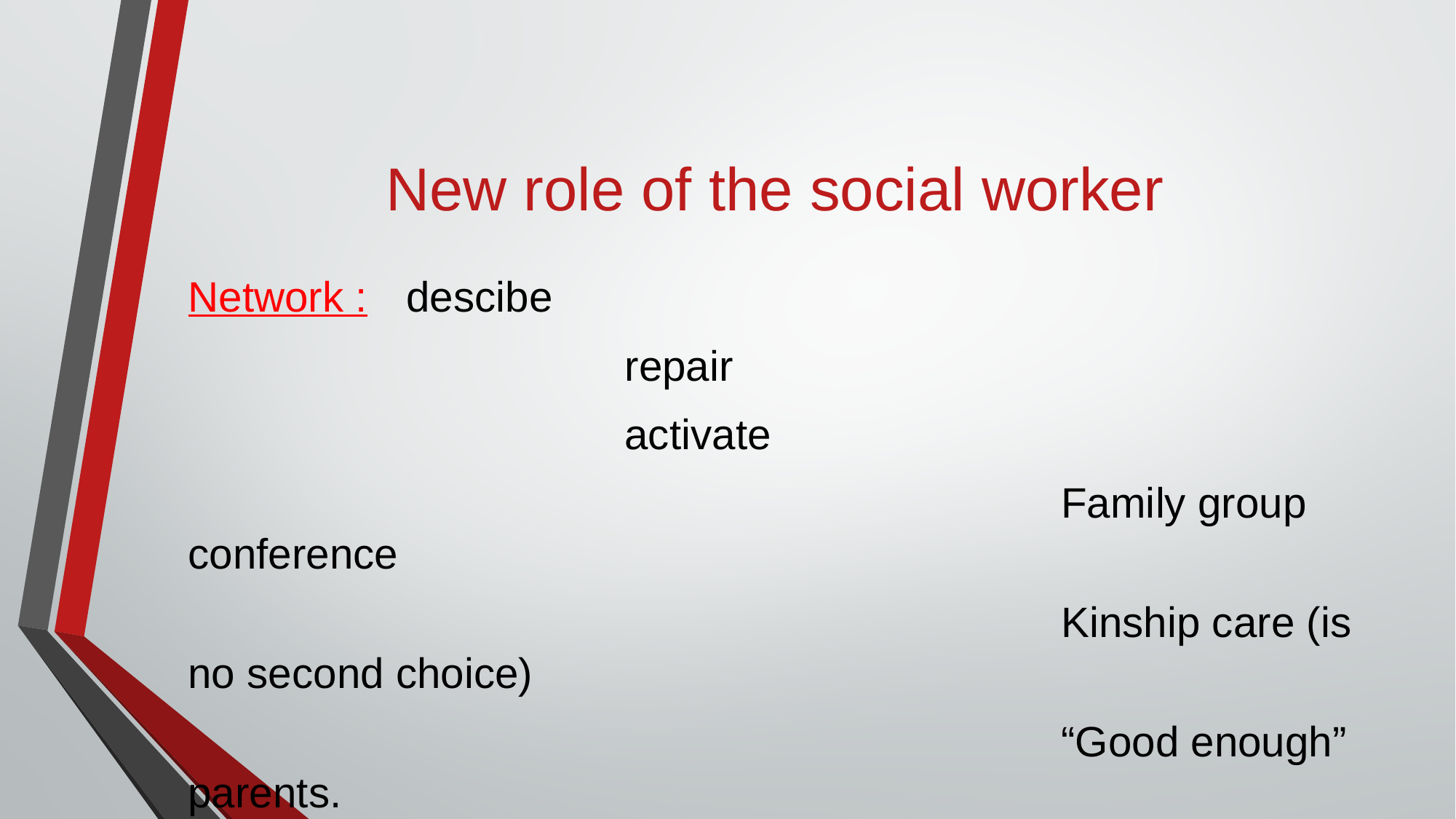

# New role of the social worker

Network :	descibe
				repair
				activate
								Family group conference
								Kinship care (is no second choice)
								“Good enough” parents.